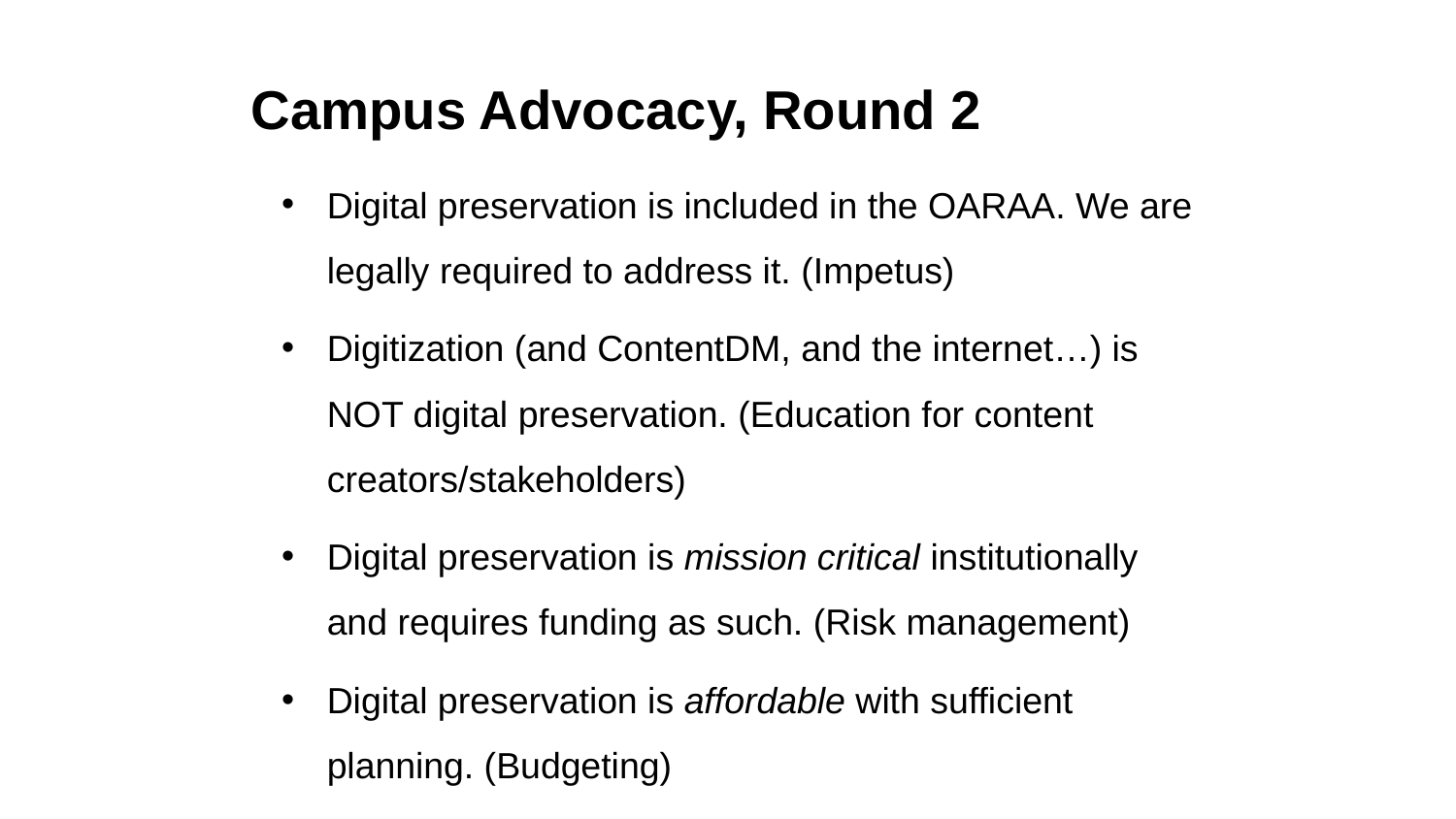

# Campus Advocacy, Round 2
Digital preservation is included in the OARAA. We are legally required to address it. (Impetus)
Digitization (and ContentDM, and the internet…) is NOT digital preservation. (Education for content creators/stakeholders)
Digital preservation is mission critical institutionally and requires funding as such. (Risk management)
Digital preservation is affordable with sufficient planning. (Budgeting)